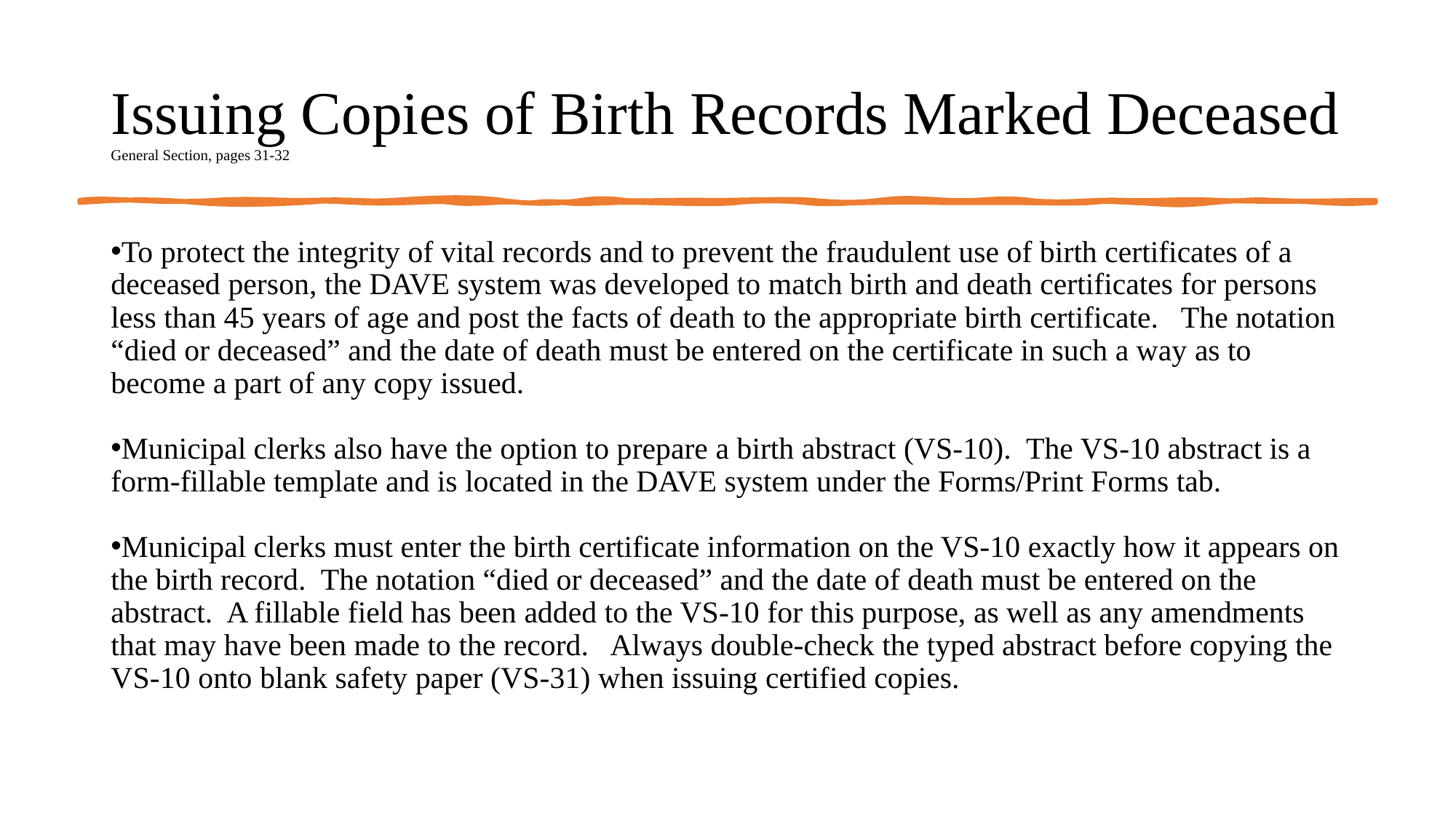

# Issuing Copies of Birth Records Marked Deceased General Section, pages 31-32

To protect the integrity of vital records and to prevent the fraudulent use of birth certificates of a deceased person, the DAVE system was developed to match birth and death certificates for persons less than 45 years of age and post the facts of death to the appropriate birth certificate.   The notation “died or deceased” and the date of death must be entered on the certificate in such a way as to become a part of any copy issued.

Municipal clerks also have the option to prepare a birth abstract (VS-10).  The VS-10 abstract is a form-fillable template and is located in the DAVE system under the Forms/Print Forms tab.

Municipal clerks must enter the birth certificate information on the VS-10 exactly how it appears on the birth record.  The notation “died or deceased” and the date of death must be entered on the abstract.  A fillable field has been added to the VS-10 for this purpose, as well as any amendments that may have been made to the record.   Always double-check the typed abstract before copying the VS-10 onto blank safety paper (VS-31) when issuing certified copies.